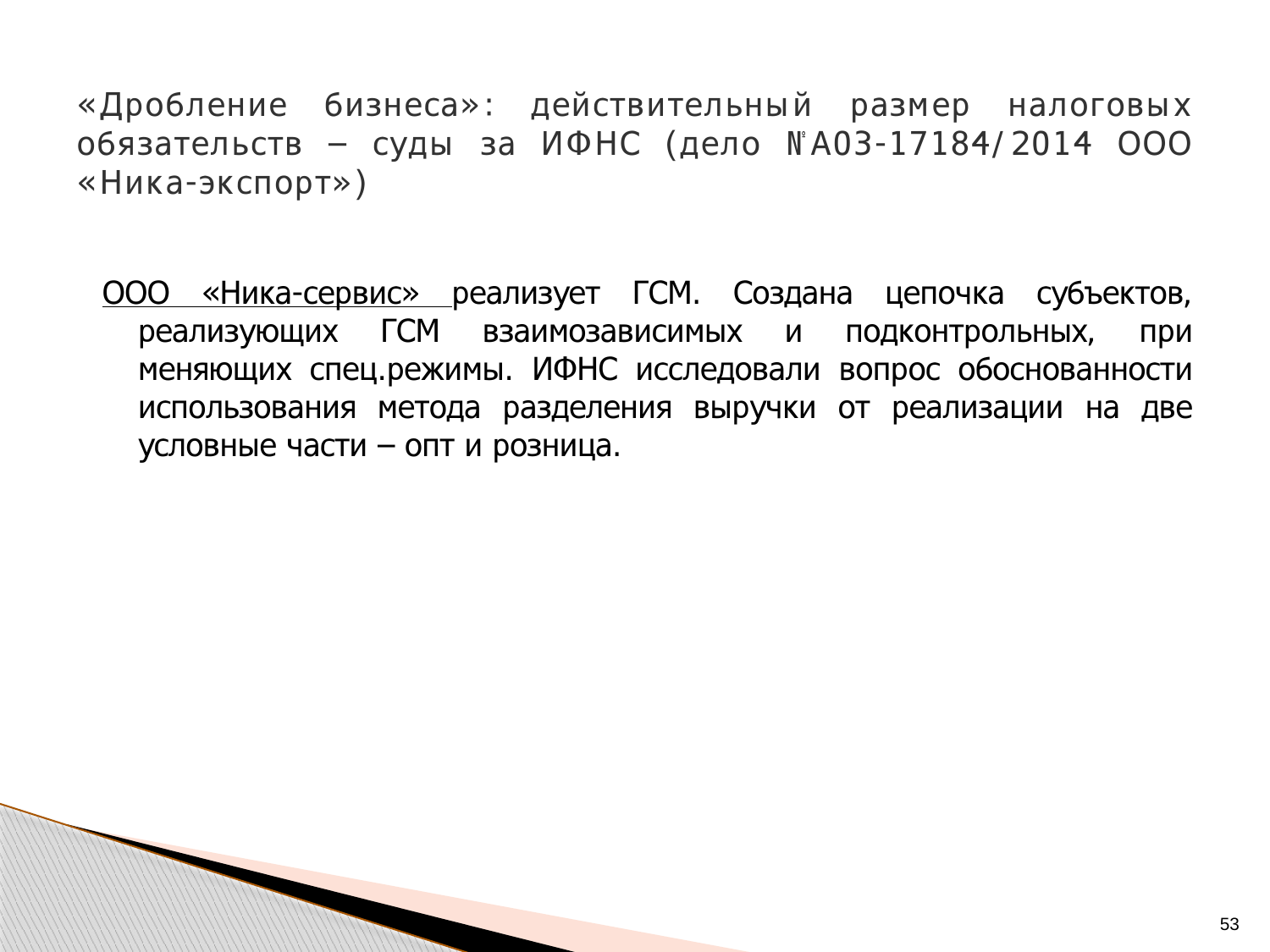

# «Дробление бизнеса»: действительный размер налоговых обязательств – суды за ИФНС (дело №А03-17184/2014 ООО «Ника-экспорт»)
ООО «Ника-сервис» реализует ГСМ. Создана цепочка субъектов, реализующих ГСМ взаимозависимых и подконтрольных, при меняющих спец.режимы. ИФНС исследовали вопрос обоснованности использования метода разделения выручки от реализации на две условные части – опт и розница.

53